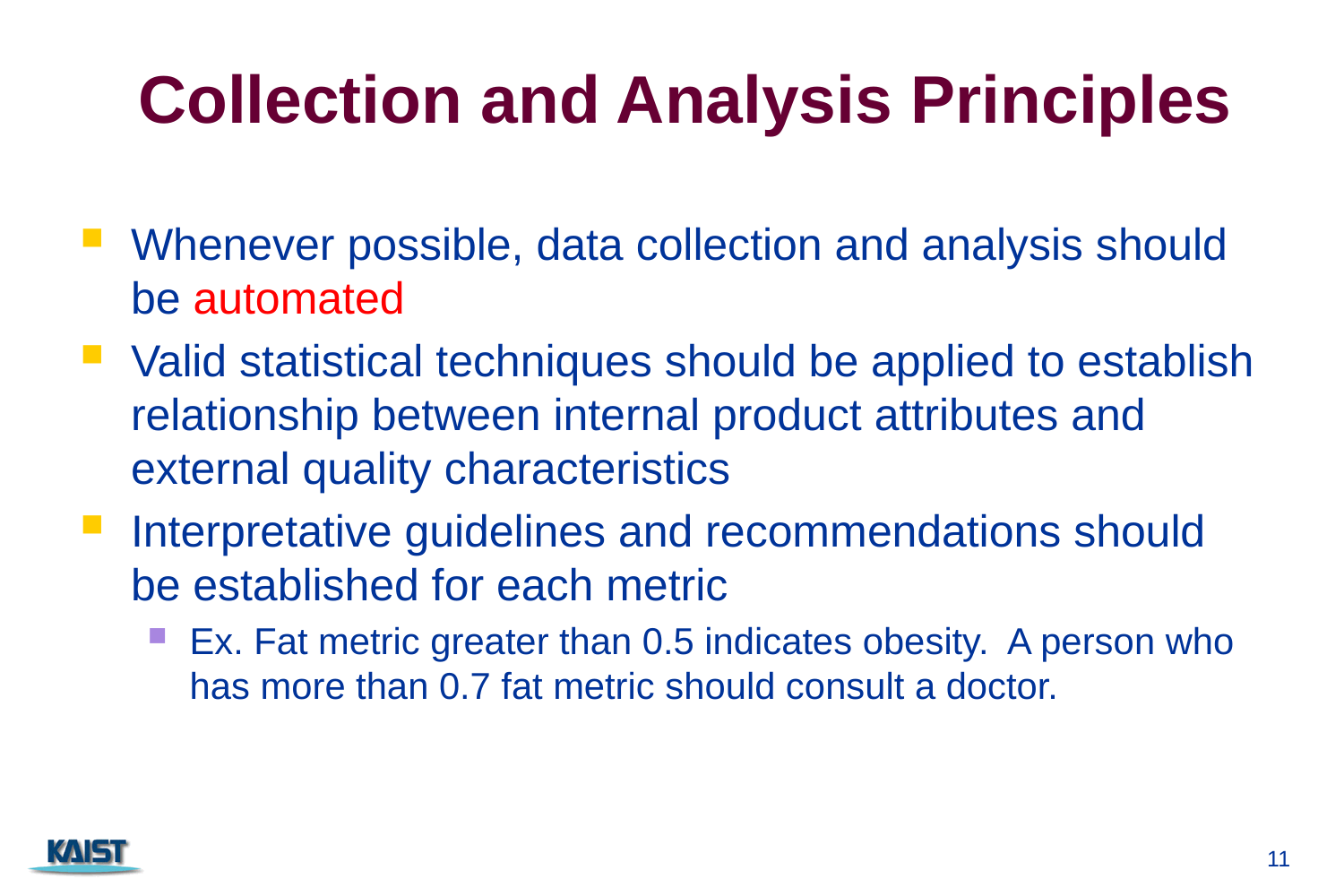

# Collection and Analysis Principles
Whenever possible, data collection and analysis should be automated
Valid statistical techniques should be applied to establish relationship between internal product attributes and external quality characteristics
Interpretative guidelines and recommendations should be established for each metric
Ex. Fat metric greater than 0.5 indicates obesity.  A person who has more than 0.7 fat metric should consult a doctor.
11